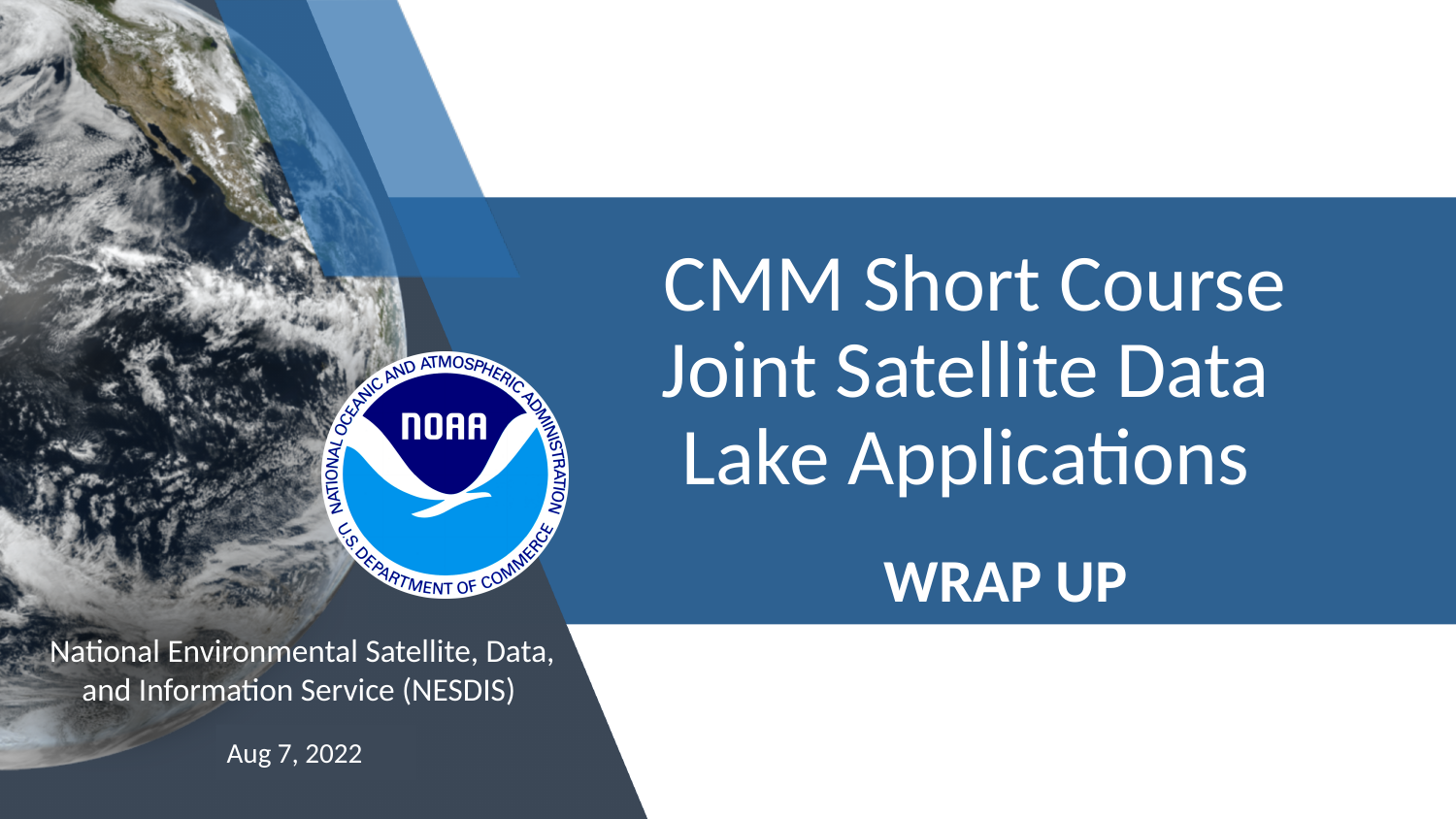

CMM Short Course
Joint Satellite Data
Lake Applications
WRAP UP

Aug 7, 2022